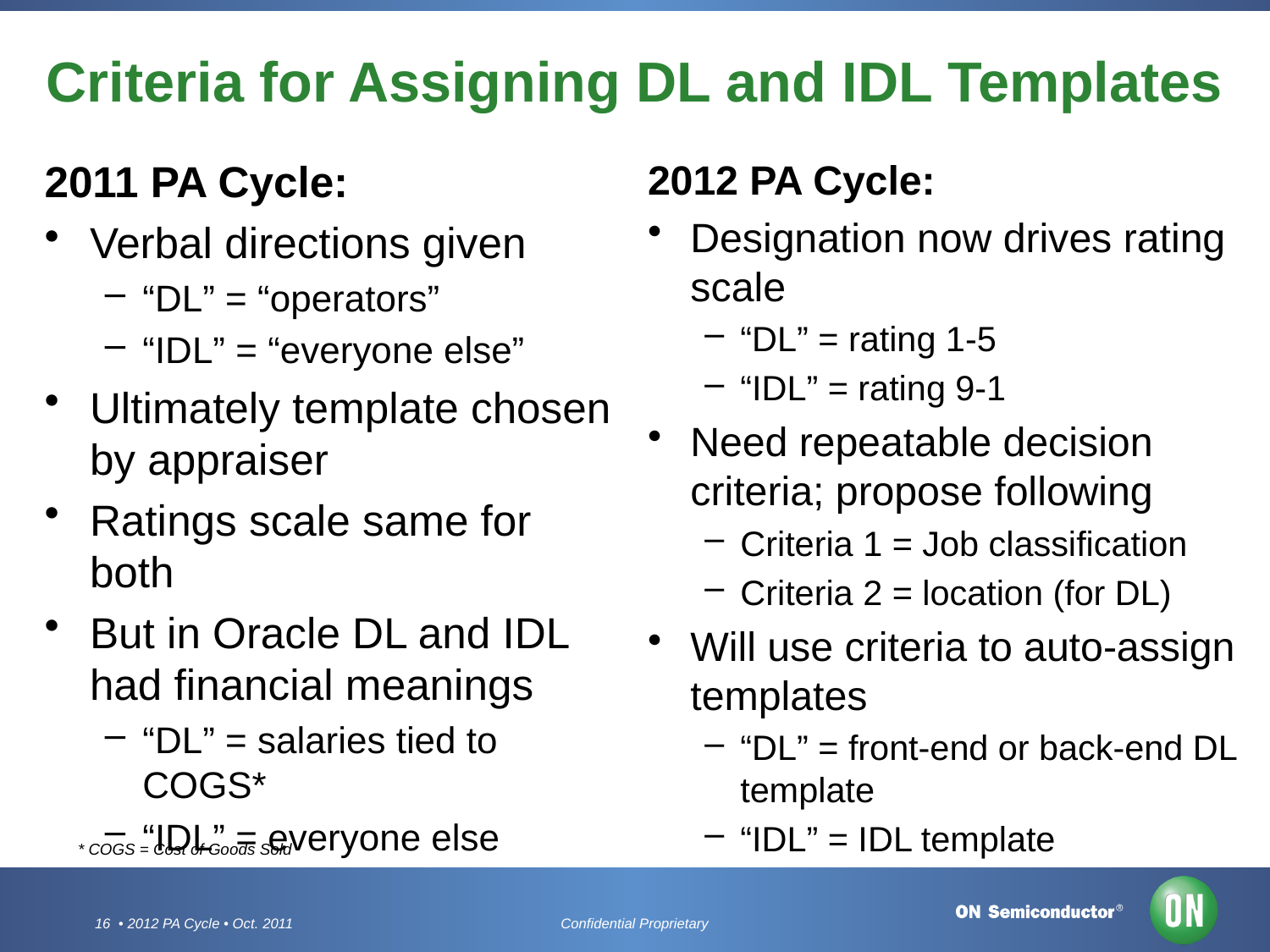

# Criteria for Assigning DL and IDL Templates
2011 PA Cycle:
Verbal directions given
“DL” = “operators”
“IDL” = “everyone else”
Ultimately template chosen by appraiser
Ratings scale same for both
But in Oracle DL and IDL had financial meanings
“DL” = salaries tied to COGS*
“IDL” = everyone else
2012 PA Cycle:
Designation now drives rating scale
“DL” = rating 1-5
“IDL” = rating 9-1
Need repeatable decision criteria; propose following
Criteria 1 = Job classification
Criteria 2 = location (for DL)
Will use criteria to auto-assign templates
“DL” = front-end or back-end DL template
“IDL” = IDL template
* COGS = Cost of Goods Sold